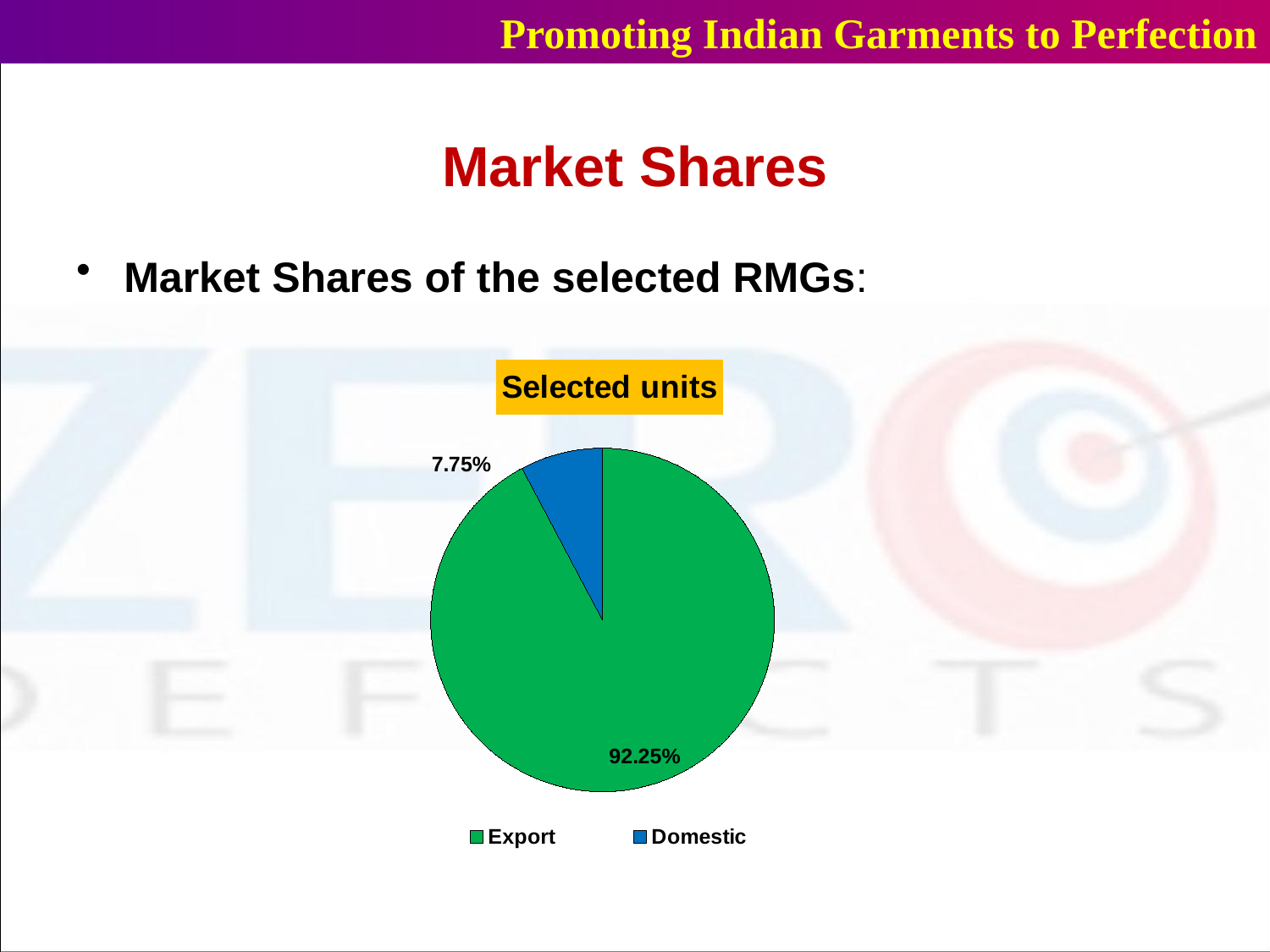

Promoting Indian Garments to Perfection
# Market Shares
Market Shares of the selected RMGs:

### Chart: Selected units

| Category | selected units |
|---|---|
| Export | 0.9225 |
| Domestic | 0.0775 |